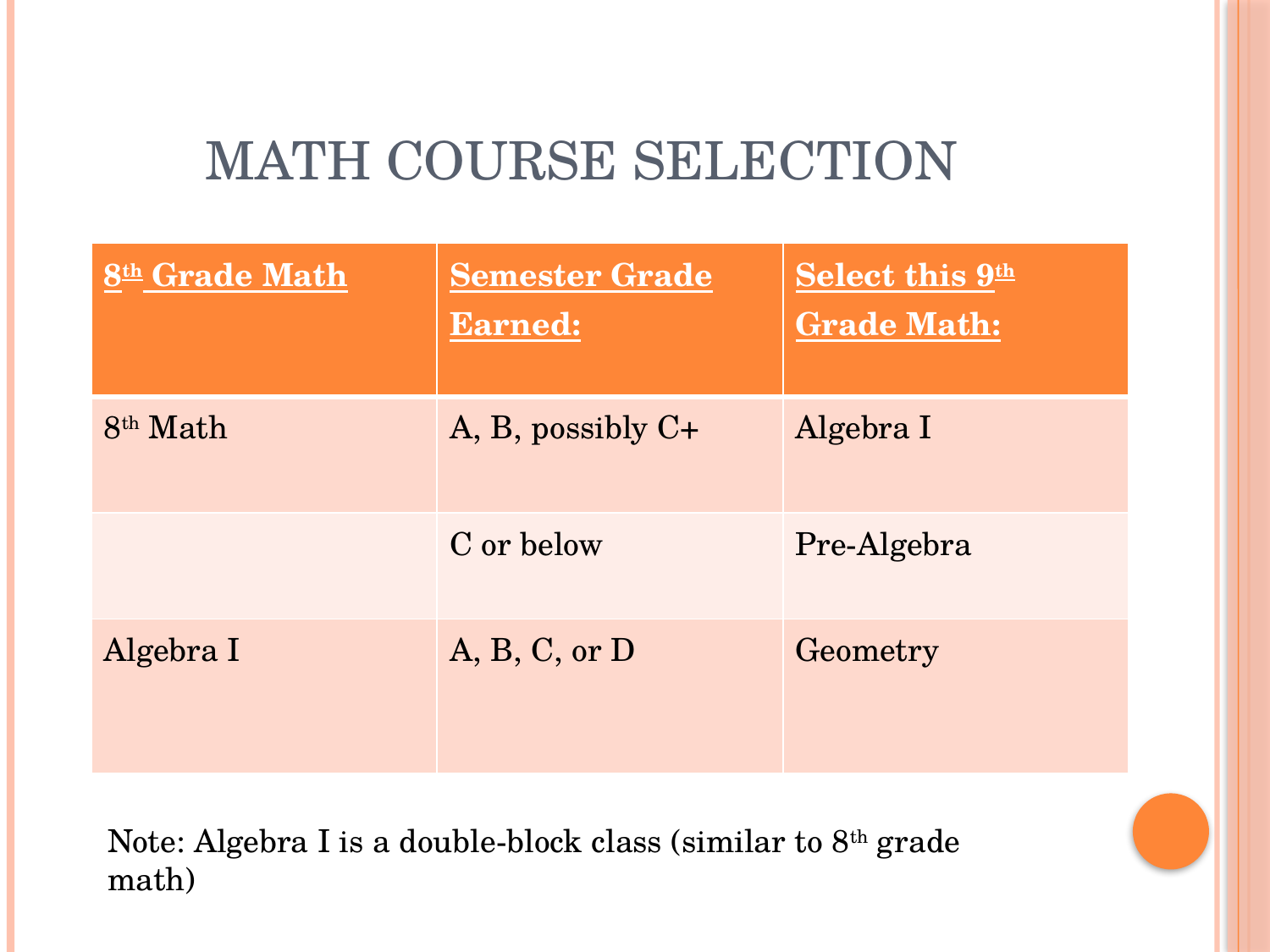

# Math Course Selection
| 8th Grade Math | Semester Grade Earned: | Select this 9th Grade Math: |
| --- | --- | --- |
| 8th Math | A, B, possibly C+ | Algebra I |
|  | C or below | Pre-Algebra |
| Algebra I | A, B, C, or D | Geometry |
Note: Algebra I is a double-block class (similar to 8th grade math)